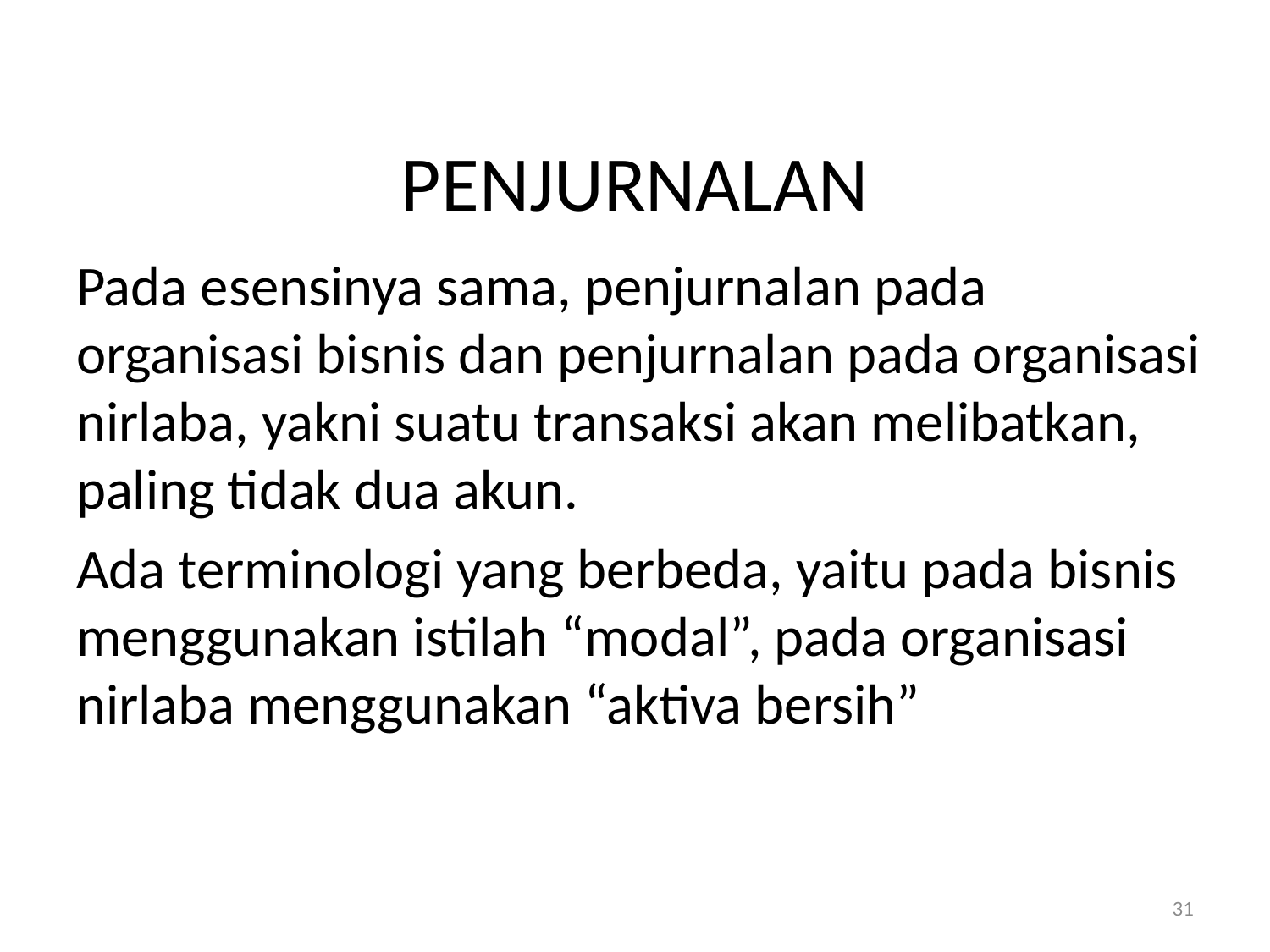

# PENJURNALAN
Pada esensinya sama, penjurnalan pada organisasi bisnis dan penjurnalan pada organisasi nirlaba, yakni suatu transaksi akan melibatkan, paling tidak dua akun.
Ada terminologi yang berbeda, yaitu pada bisnis menggunakan istilah “modal”, pada organisasi nirlaba menggunakan “aktiva bersih”
31